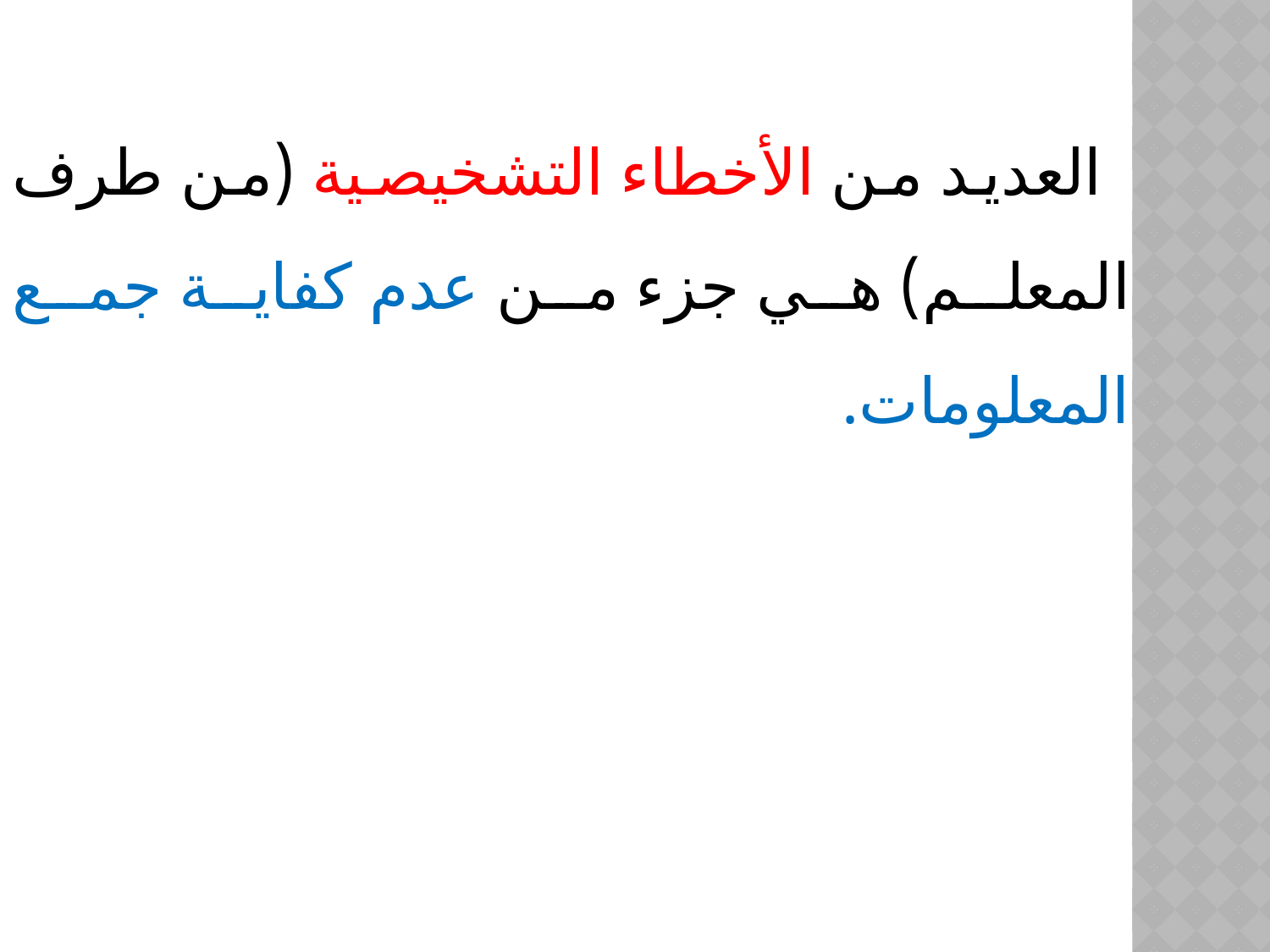

العديد من الأخطاء التشخيصية (من طرف المعلم) هي جزء من عدم كفاية جمع المعلومات.